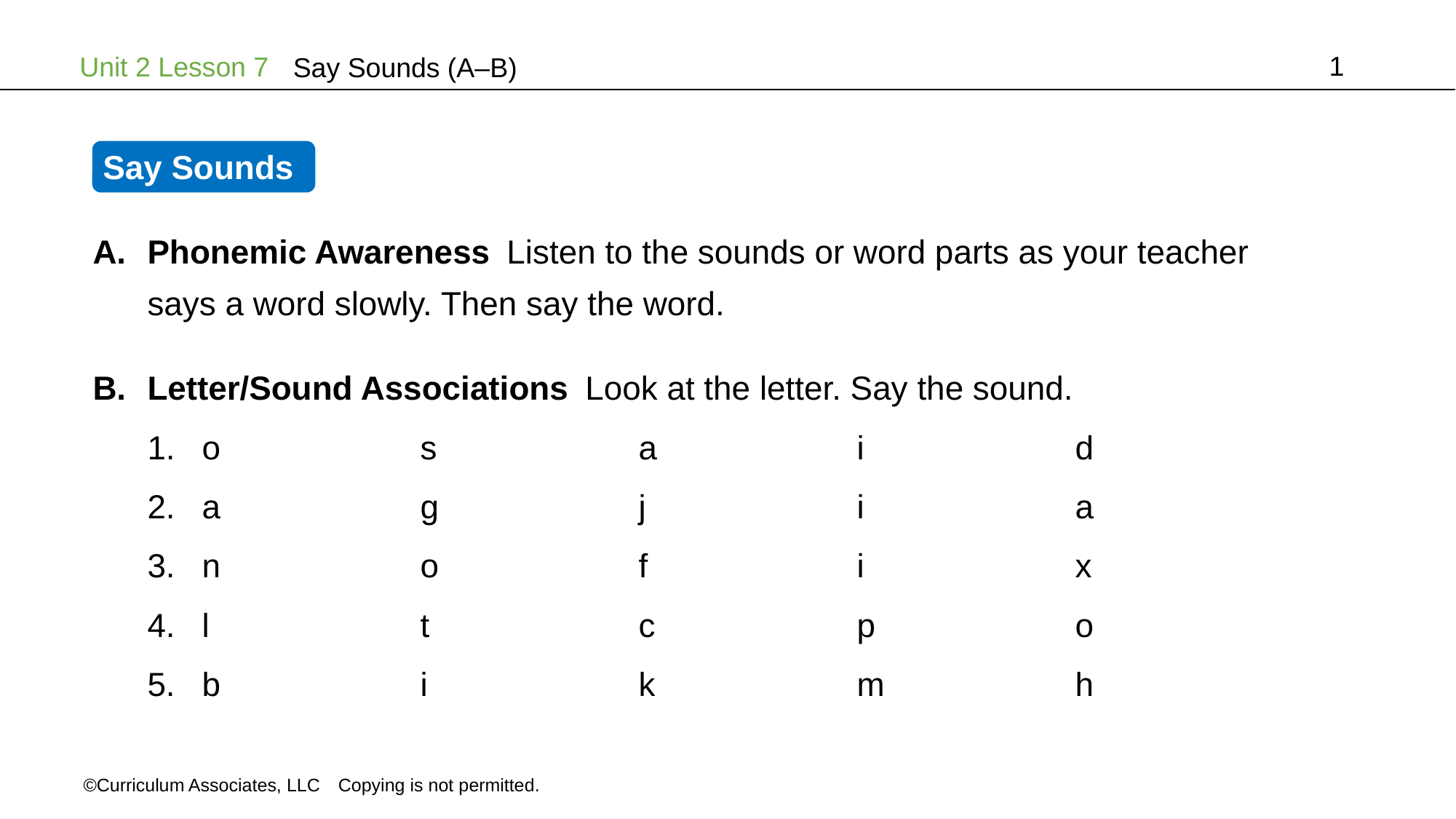

1
Say Sounds (A–B)
Say Sounds

Phonemic Awareness Listen to the sounds or word parts as your teacher
says a word slowly. Then say the word.
Letter/Sound Associations Look at the letter. Say the sound.
o		s		a		i		d
a		g		j		i		a
n		o		f		i		x
l		t		c		p		o
b		i		k		m		h